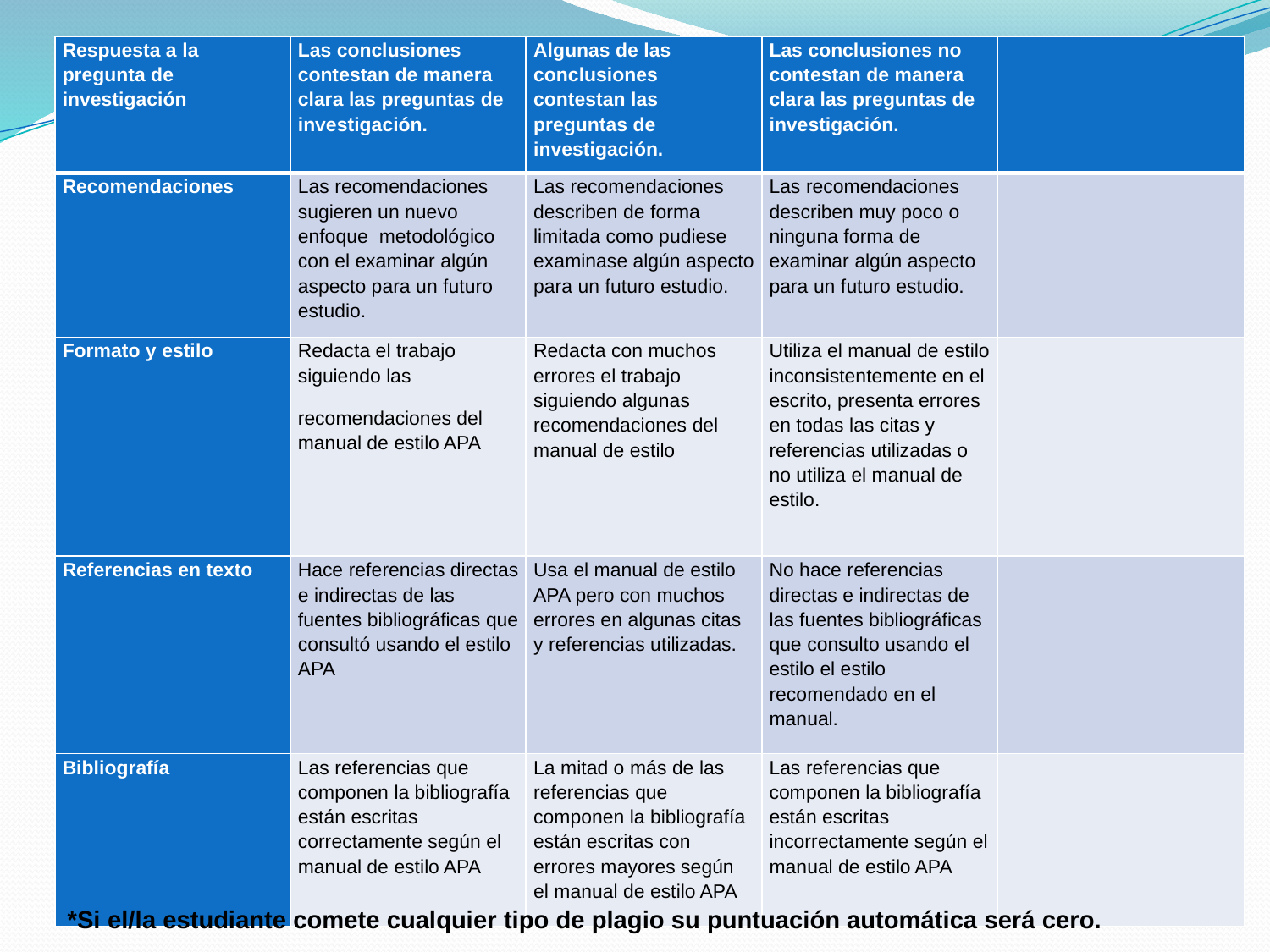

| Respuesta a la pregunta de investigación | Las conclusiones contestan de manera clara las preguntas de investigación. | Algunas de las conclusiones contestan las preguntas de investigación. | Las conclusiones no contestan de manera clara las preguntas de investigación. |  |
| --- | --- | --- | --- | --- |
| Recomendaciones | Las recomendaciones sugieren un nuevo enfoque metodológico con el examinar algún aspecto para un futuro estudio. | Las recomendaciones describen de forma limitada como pudiese examinase algún aspecto para un futuro estudio. | Las recomendaciones describen muy poco o ninguna forma de examinar algún aspecto para un futuro estudio. |  |
| Formato y estilo | Redacta el trabajo siguiendo las recomendaciones del manual de estilo APA | Redacta con muchos errores el trabajo siguiendo algunas recomendaciones del manual de estilo | Utiliza el manual de estilo inconsistentemente en el escrito, presenta errores en todas las citas y referencias utilizadas o no utiliza el manual de estilo. |  |
| Referencias en texto | Hace referencias directas e indirectas de las fuentes bibliográficas que consultó usando el estilo APA | Usa el manual de estilo APA pero con muchos errores en algunas citas y referencias utilizadas. | No hace referencias directas e indirectas de las fuentes bibliográficas que consulto usando el estilo el estilo recomendado en el manual. |  |
| Bibliografía | Las referencias que componen la bibliografía están escritas correctamente según el manual de estilo APA | La mitad o más de las referencias que componen la bibliografía están escritas con errores mayores según el manual de estilo APA | Las referencias que componen la bibliografía están escritas incorrectamente según el manual de estilo APA |  |
*Si el/la estudiante comete cualquier tipo de plagio su puntuación automática será cero.